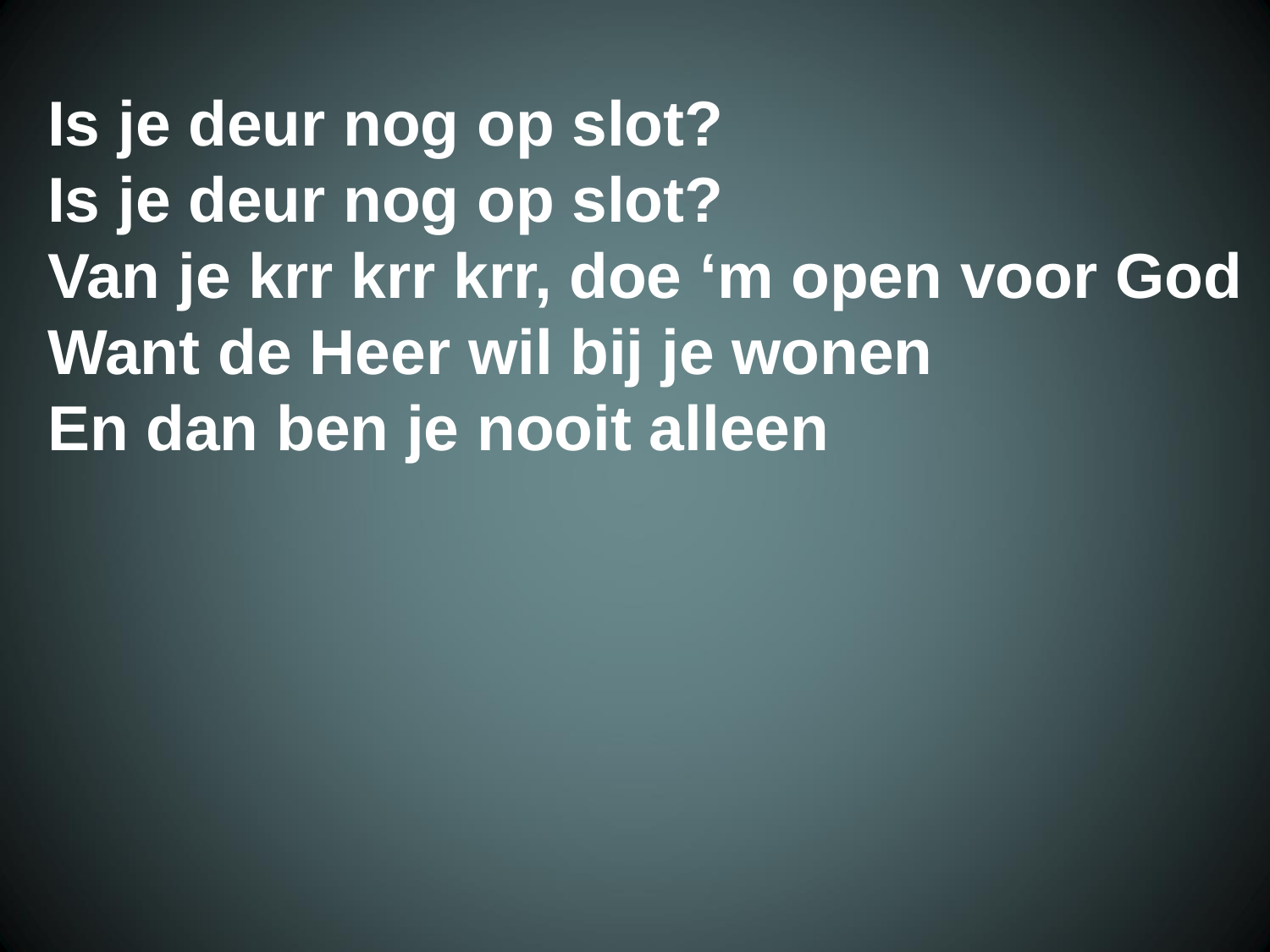

Is je deur nog op slot?
  Is je deur nog op slot?
  Van je krr krr krr, doe ‘m open voor God
  Want de Heer wil bij je wonen
  En dan ben je nooit alleen